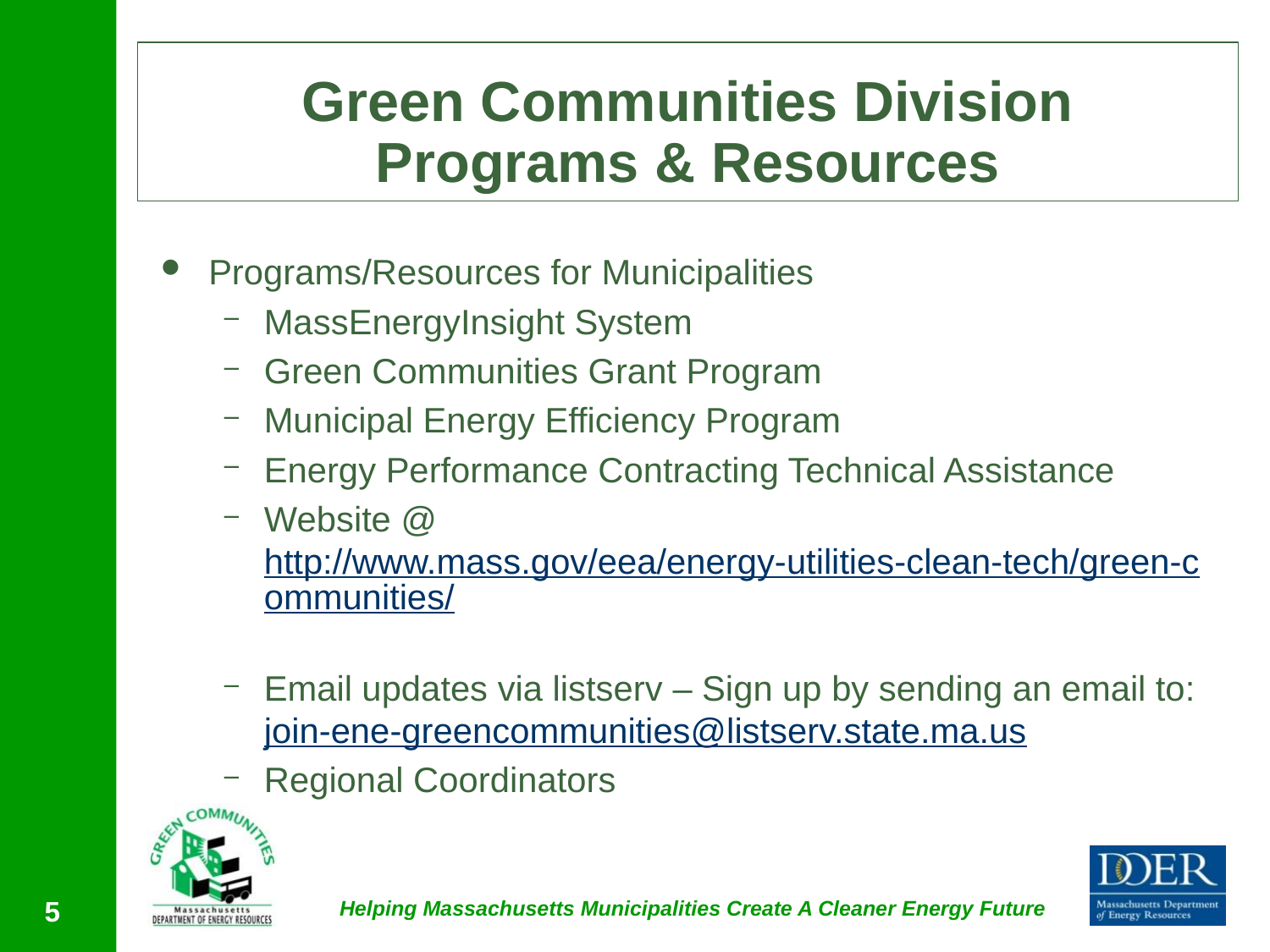

# Green Communities Division Programs & Resources
Programs/Resources for Municipalities
MassEnergyInsight System
Green Communities Grant Program
Municipal Energy Efficiency Program
Energy Performance Contracting Technical Assistance
Website @ http://www.mass.gov/eea/energy-utilities-clean-tech/green-communities/
Email updates via listserv – Sign up by sending an email to: join-ene-greencommunities@listserv.state.ma.us
Regional Coordinators

5